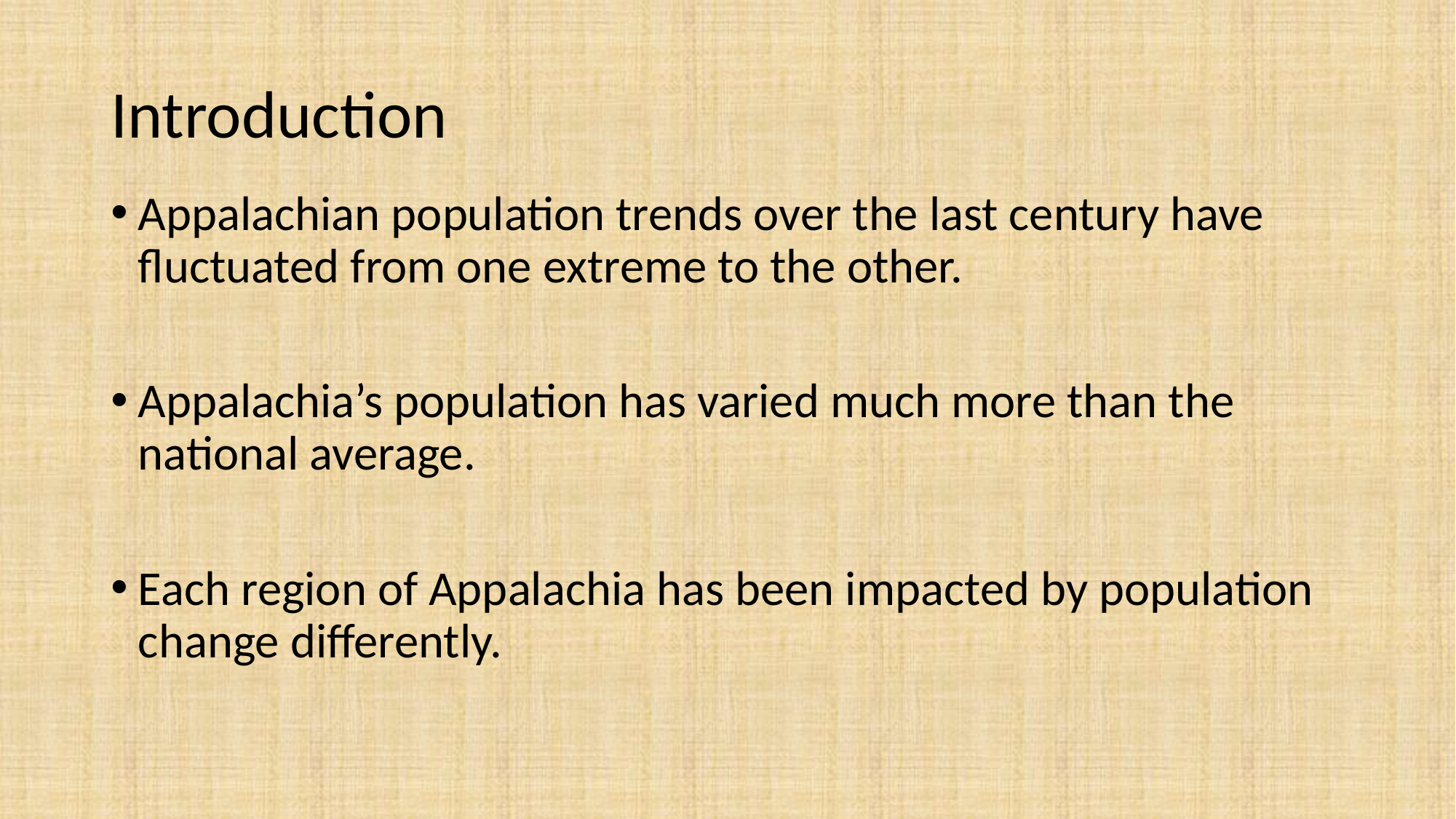

# Introduction
Appalachian population trends over the last century have fluctuated from one extreme to the other.

Appalachia’s population has varied much more than the national average.

Each region of Appalachia has been impacted by population change differently.